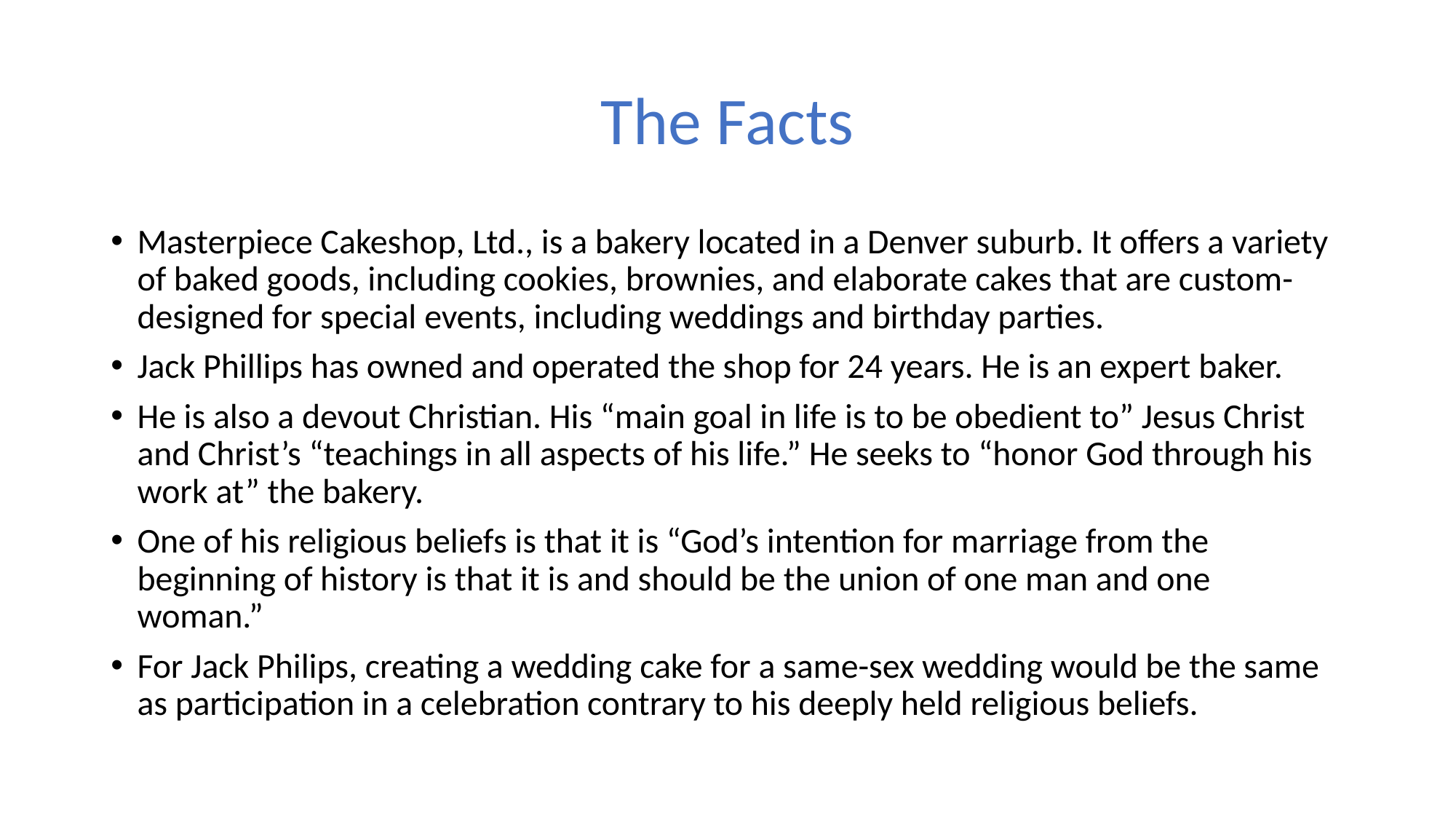

# The Facts
Masterpiece Cakeshop, Ltd., is a bakery located in a Denver suburb. It offers a variety of baked goods, including cookies, brownies, and elaborate cakes that are custom-designed for special events, including weddings and birthday parties.
Jack Phillips has owned and operated the shop for 24 years. He is an expert baker.
He is also a devout Christian. His “main goal in life is to be obedient to” Jesus Christ and Christ’s “teachings in all aspects of his life.” He seeks to “honor God through his work at” the bakery.
One of his religious beliefs is that it is “God’s intention for marriage from the beginning of history is that it is and should be the union of one man and one woman.”
For Jack Philips, creating a wedding cake for a same-sex wedding would be the same as participation in a celebration contrary to his deeply held religious beliefs.